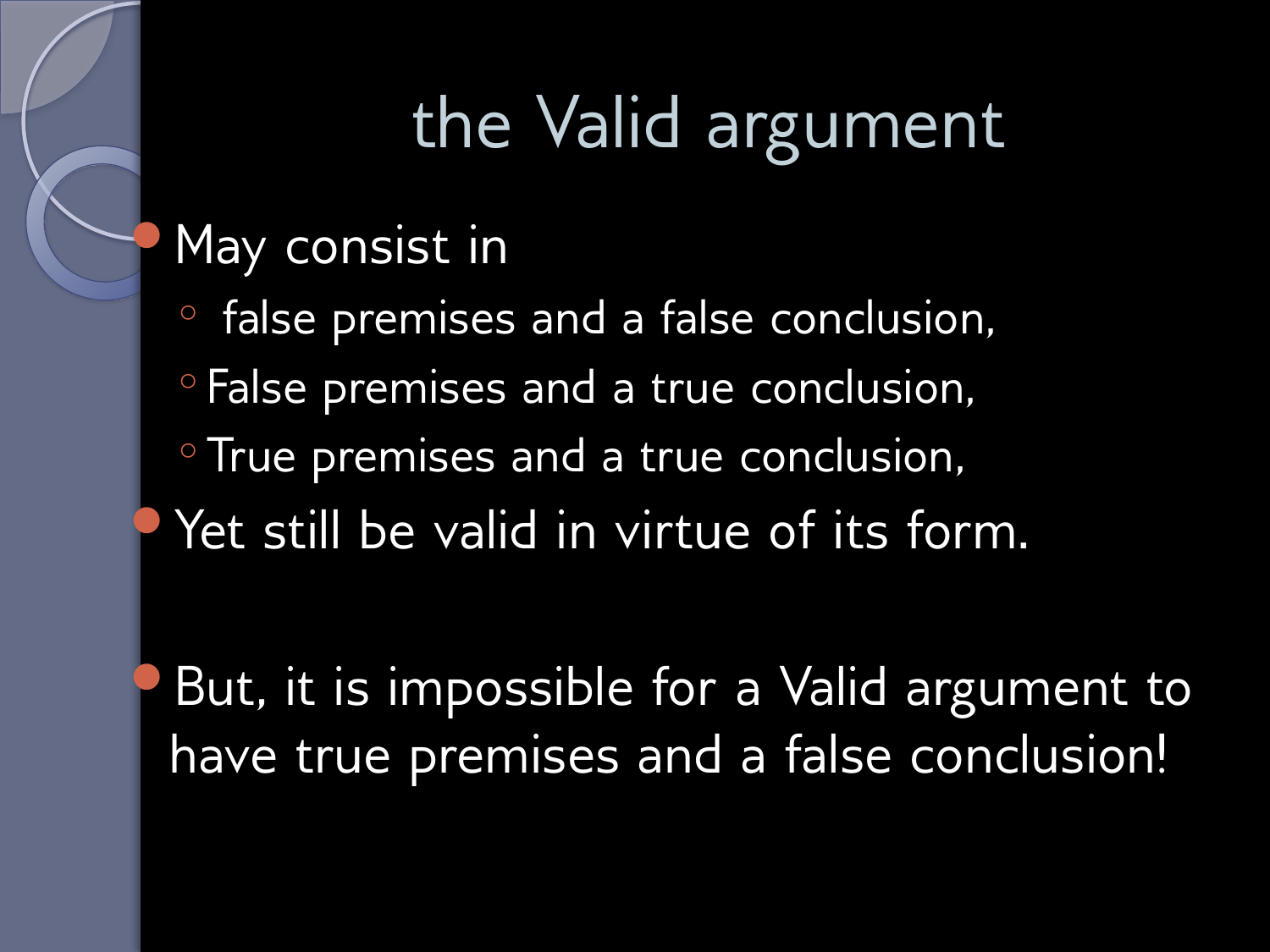

# the Valid argument
May consist in
 false premises and a false conclusion,
False premises and a true conclusion,
True premises and a true conclusion,
Yet still be valid in virtue of its form.

But, it is impossible for a Valid argument to have true premises and a false conclusion!